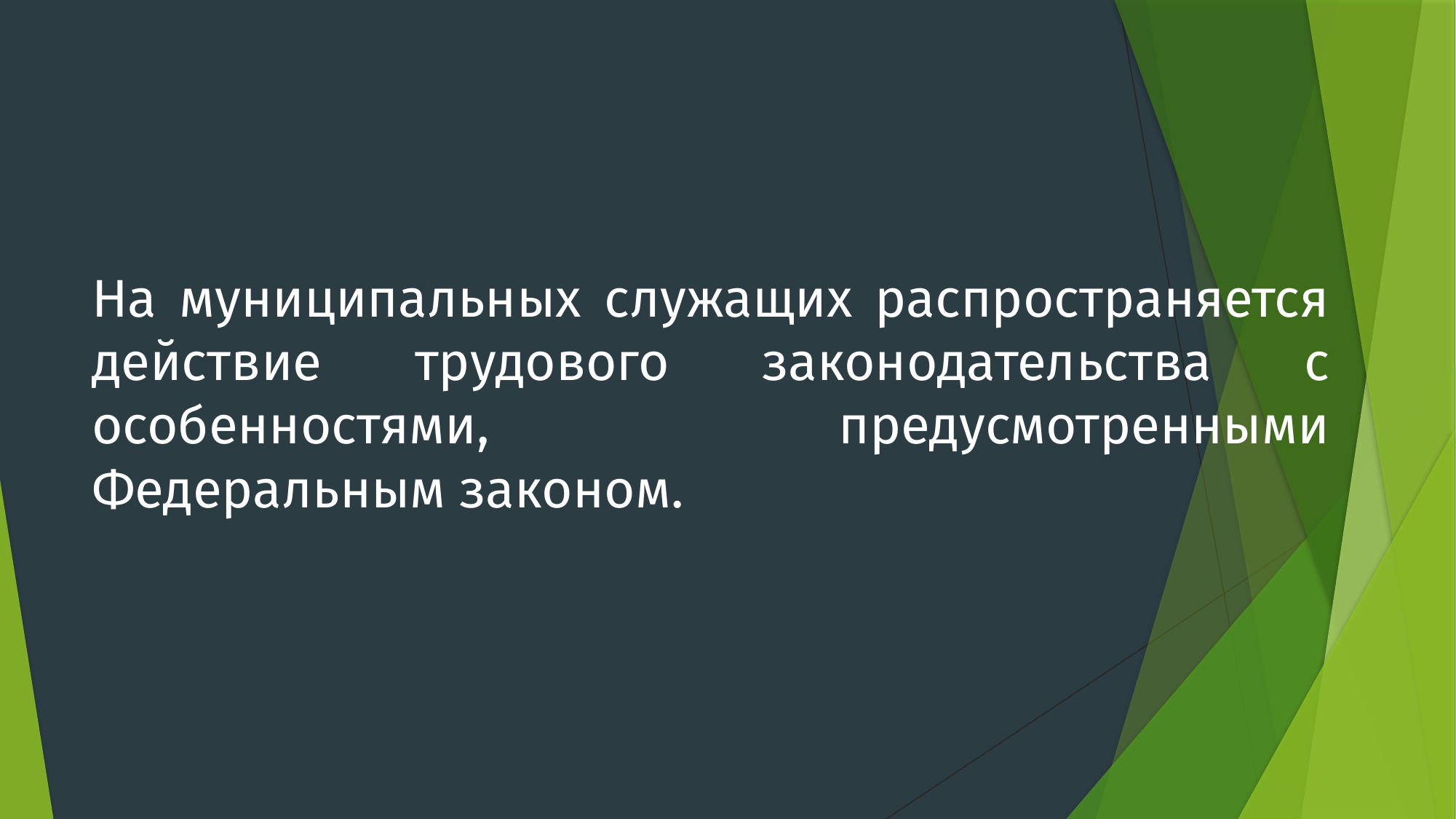

На муниципальных служащих распространяется действие трудового законодательства с особенностями, предусмотренными Федеральным законом.